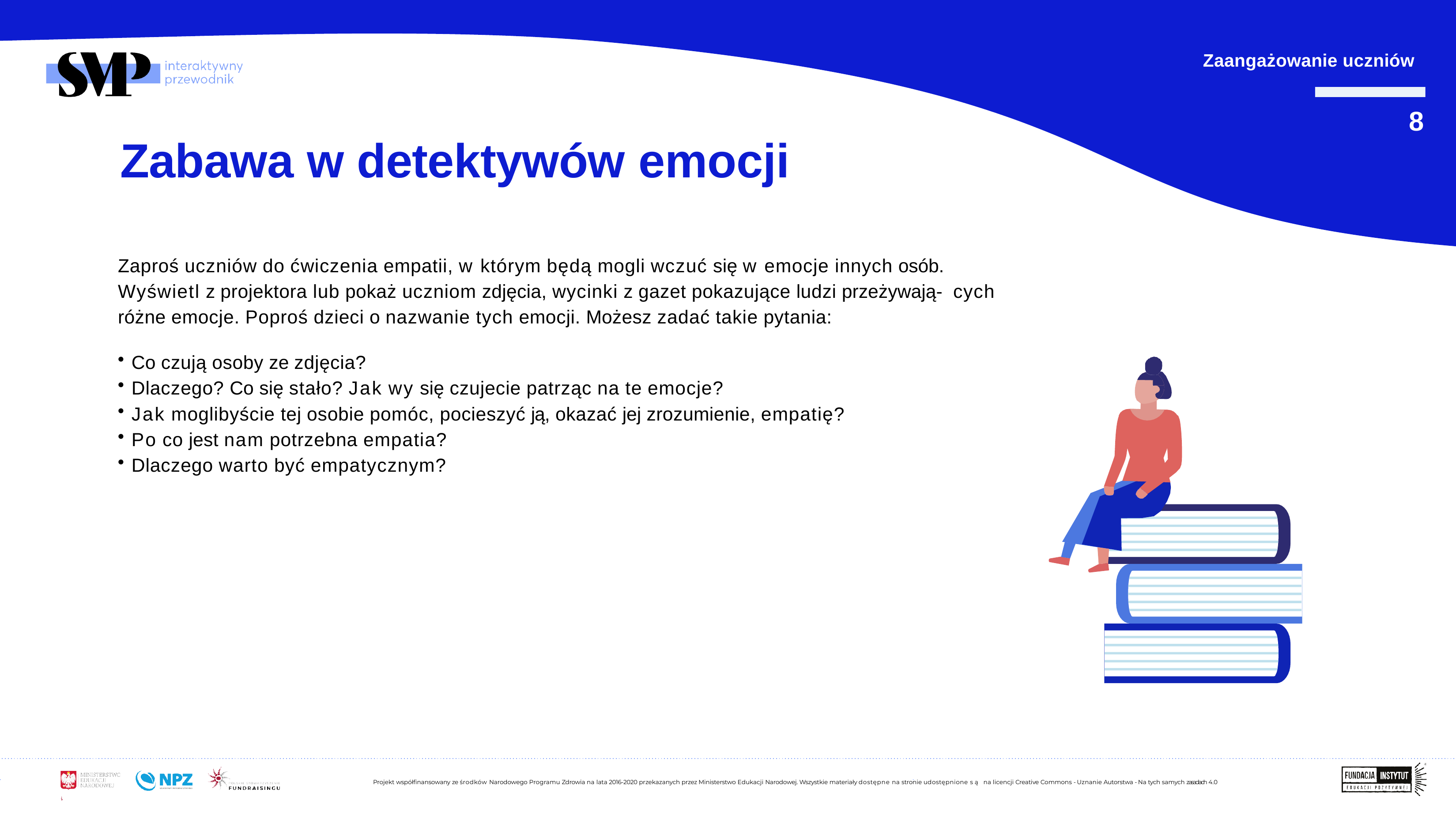

Zaangażowanie uczniów

8
# Zabawa w detektywów emocji
Zaproś uczniów do ćwiczenia empatii, w którym będą mogli wczuć się w emocje innych osób.  Wyświetl z projektora lub pokaż uczniom zdjęcia, wycinki z gazet pokazujące ludzi przeżywają-  cych różne emocje. Poproś dzieci o nazwanie tych emocji. Możesz zadać takie pytania:

Co czują osoby ze zdjęcia?
Dlaczego? Co się stało? Jak wy się czujecie patrząc na te emocje?
Jak moglibyście tej osobie pomóc, pocieszyć ją, okazać jej zrozumienie, empatię?
Po co jest nam potrzebna empatia?
Dlaczego warto być empatycznym?

Projekt współfinansowany ze środków Narodowego Programu Zdrowia na lata 2016-2020 przekazanych przez Ministerstwo Edukacji Narodowej. Wszystkie materiały dostępne na stronie udostępnione są na licencji Creative Commons - Uznanie Autorstwa - Na tych samych zasadach  4.0